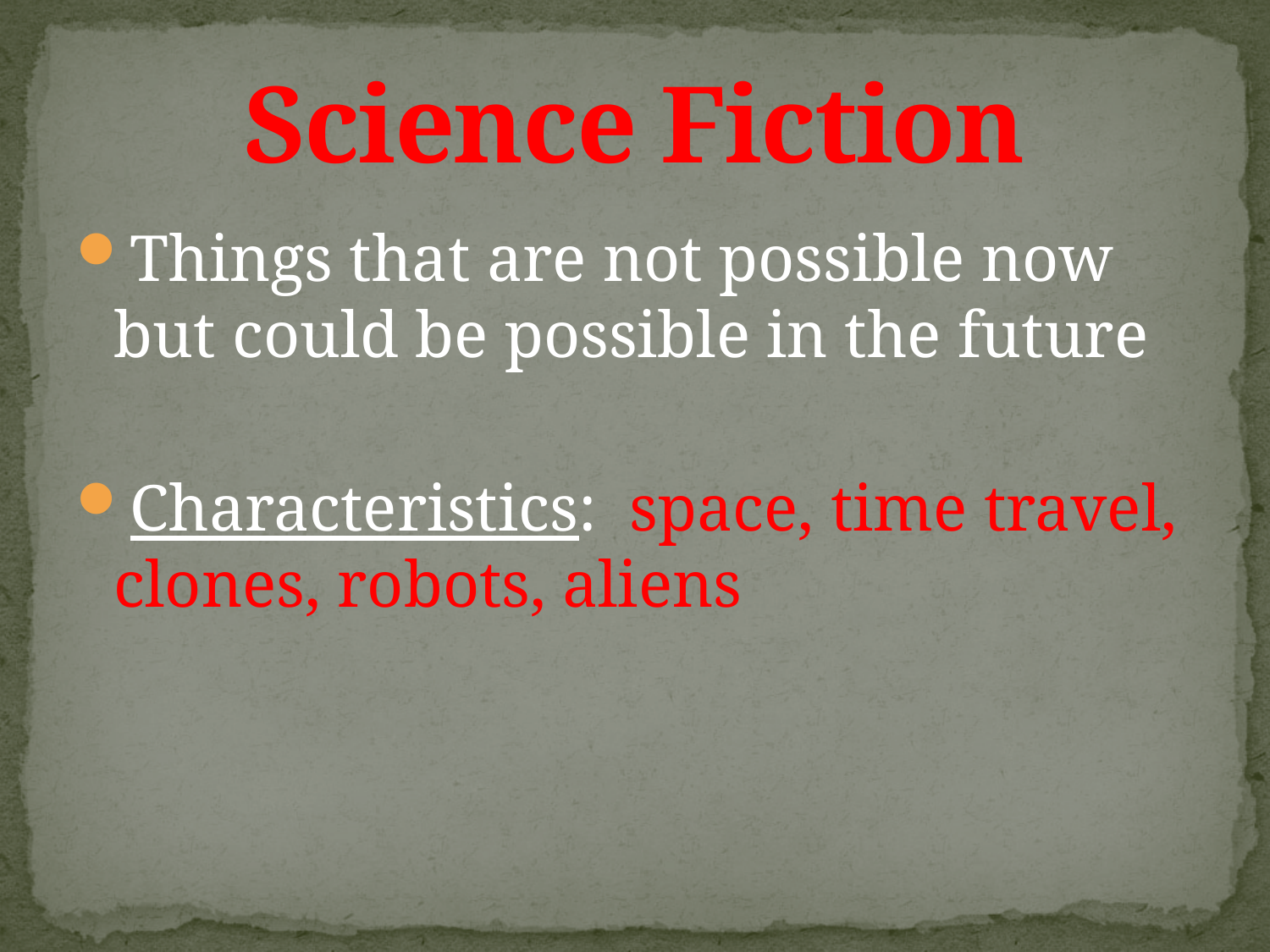

# Science Fiction
Things that are not possible now but could be possible in the future

Characteristics:  space, time travel, clones, robots, aliens